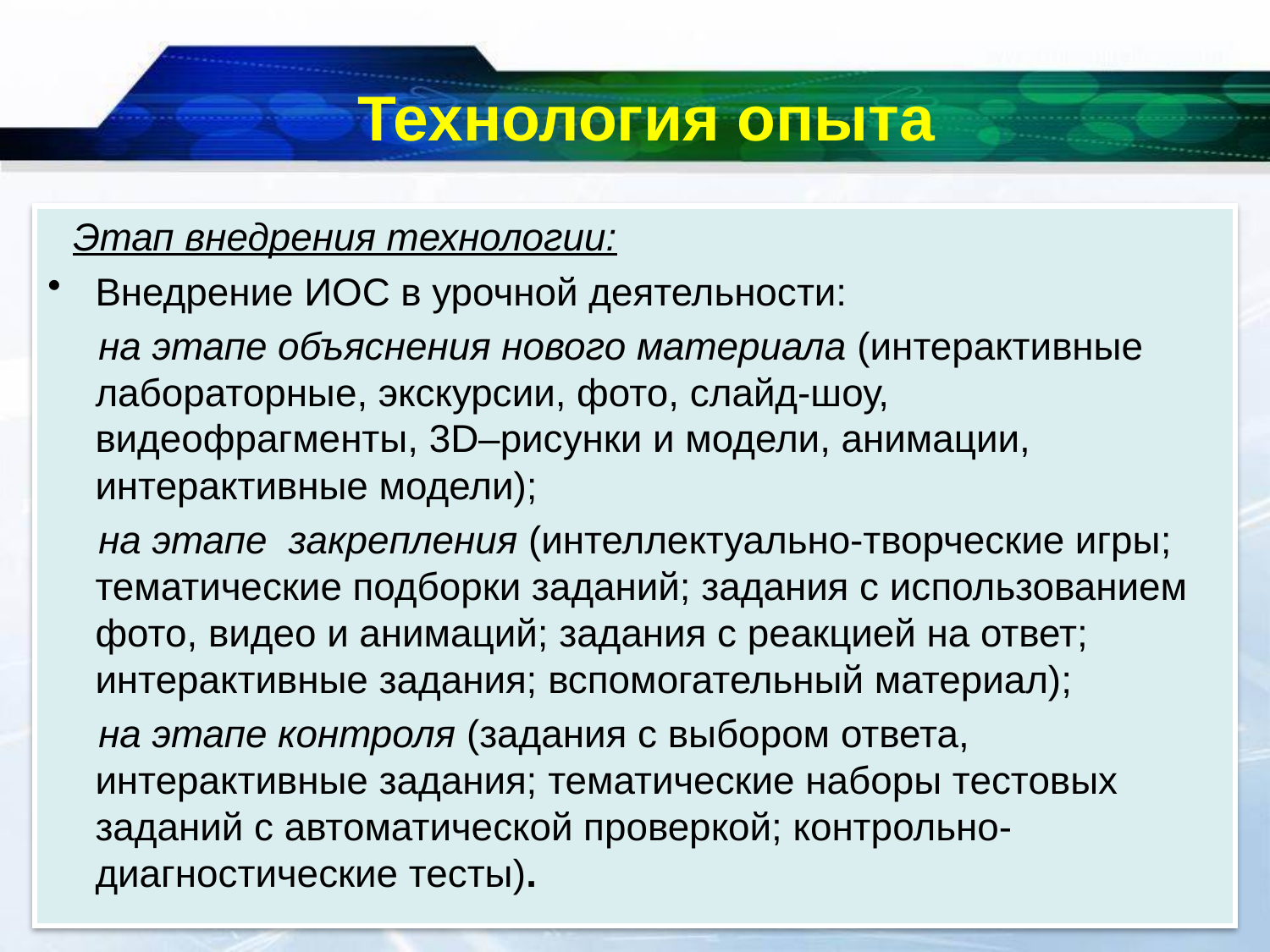

Технология опыта
Этап внедрения технологии:
Внедрение ИОС в урочной деятельности:
на этапе объяснения нового материала (интерактивные  лабораторные, экскурсии, фото, слайд-шоу, видеофрагменты, 3D–рисунки и модели, анимации, интерактивные модели);
на этапе  закрепления (интеллектуально-творческие игры; тематические подборки заданий; задания с использованием фото, видео и анимаций; задания с реакцией на ответ; интерактивные задания; вспомогательный материал);
на этапе контроля (задания с выбором ответа, интерактивные задания; тематические наборы тестовых заданий с автоматической проверкой; контрольно-диагностические тесты).